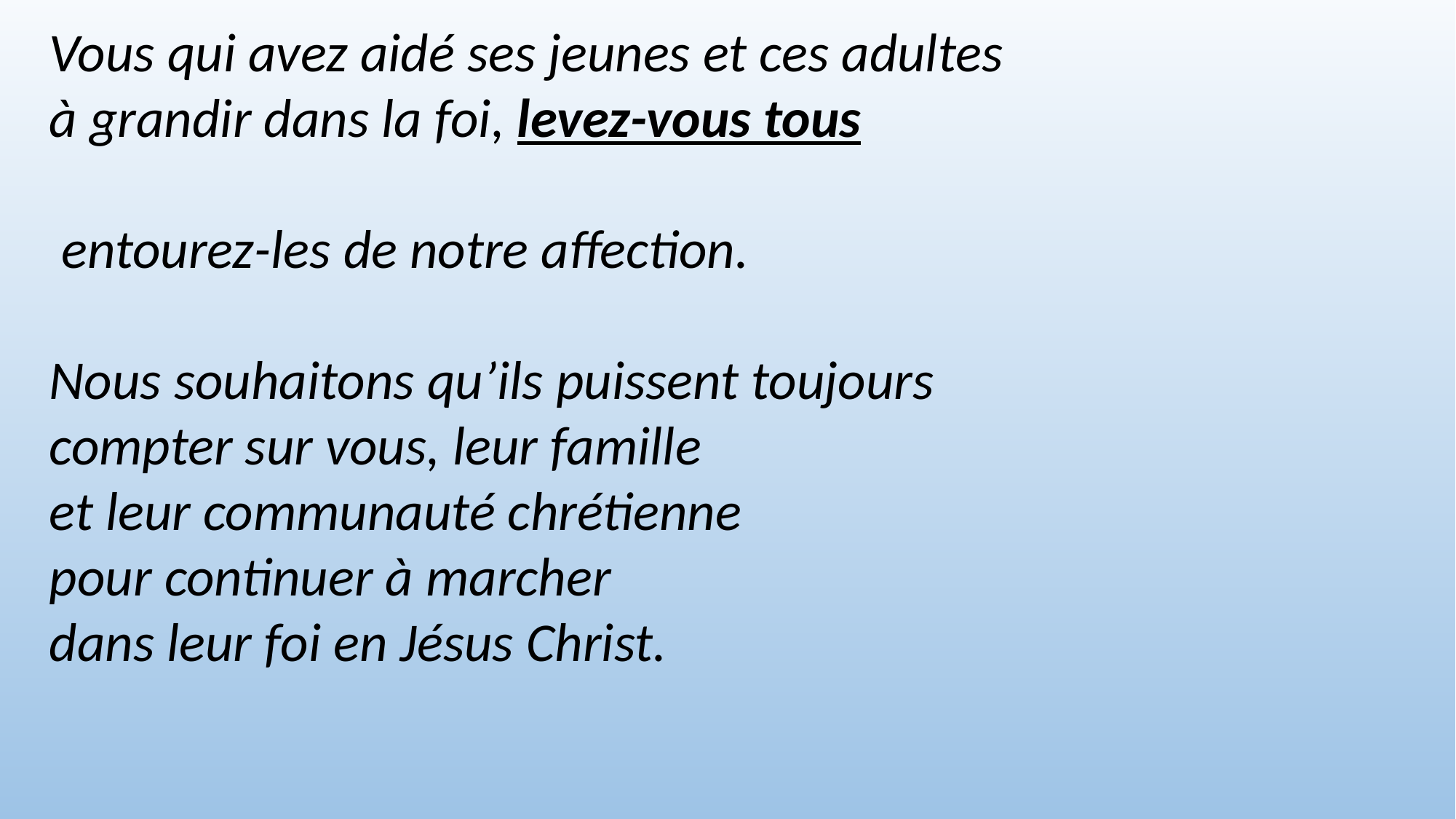

Vous qui avez aidé ses jeunes et ces adultes
à grandir dans la foi, levez-vous tous

 entourez-les de notre affection.

Nous souhaitons qu’ils puissent toujours
compter sur vous, leur famille
et leur communauté chrétienne
pour continuer à marcher
dans leur foi en Jésus Christ.